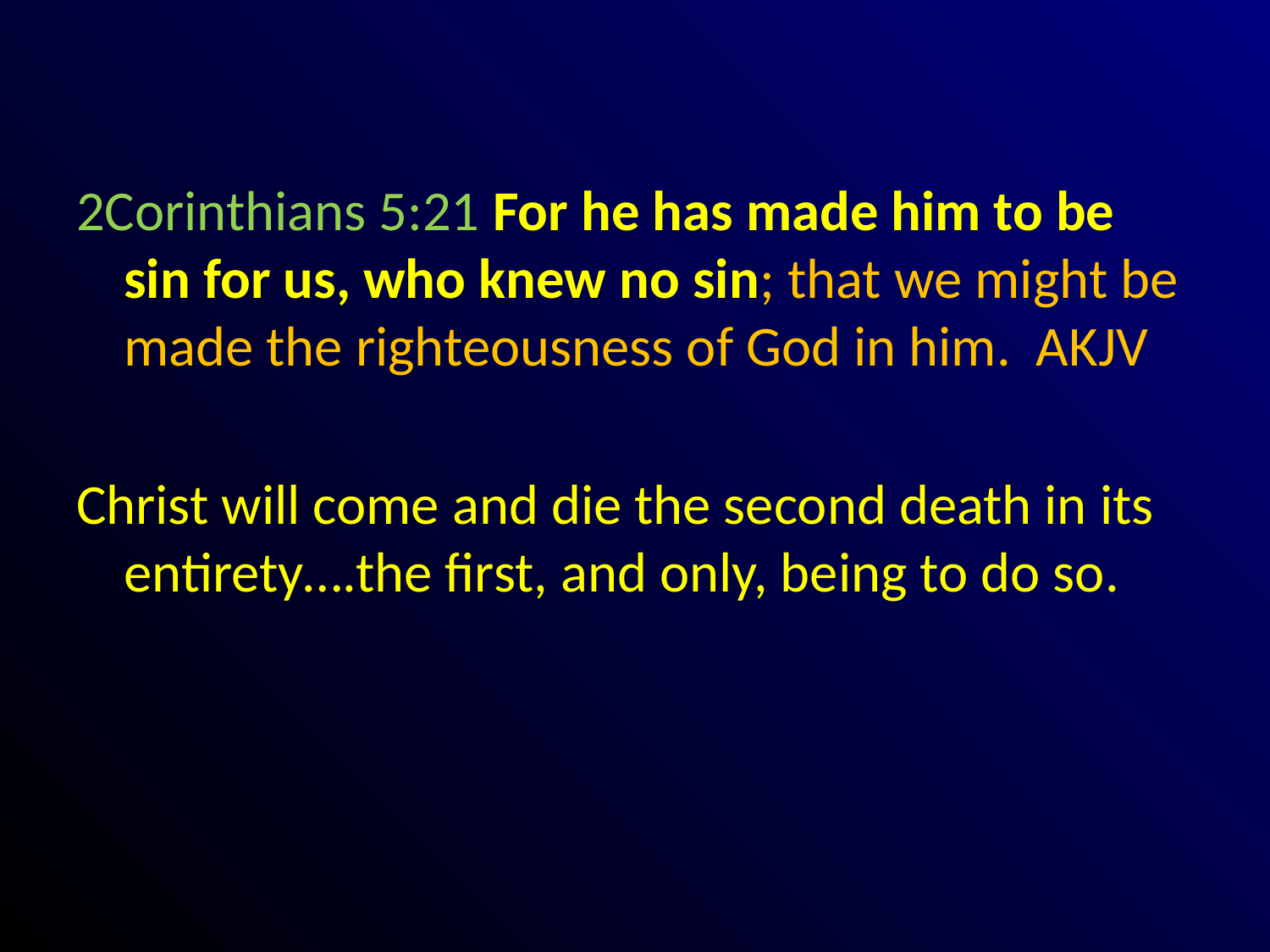

#
2Corinthians 5:21 For he has made him to be sin for us, who knew no sin; that we might be made the righteousness of God in him.  AKJV

Christ will come and die the second death in its entirety….the first, and only, being to do so.